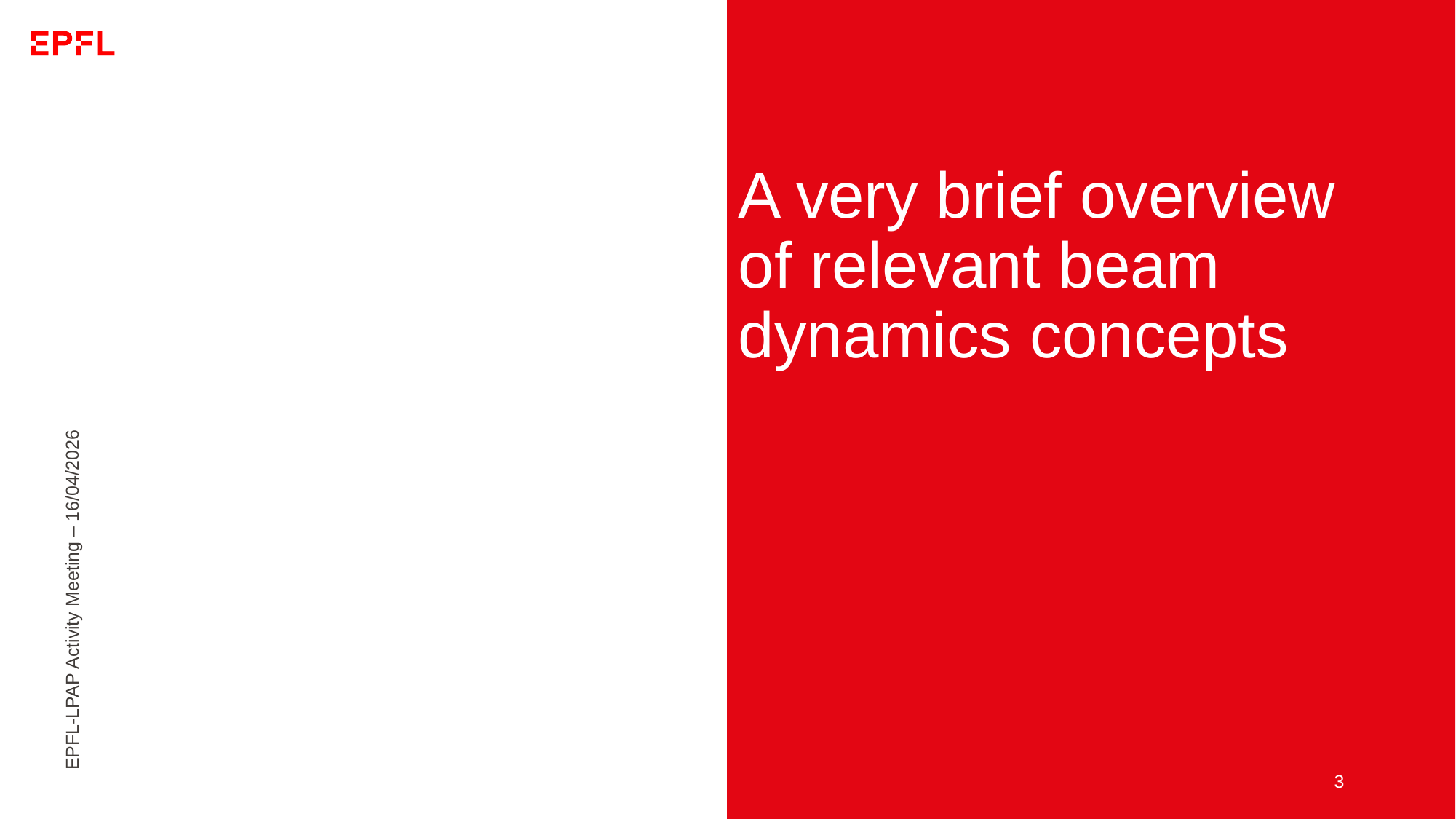

# A very brief overview of relevant beam dynamics concepts

3